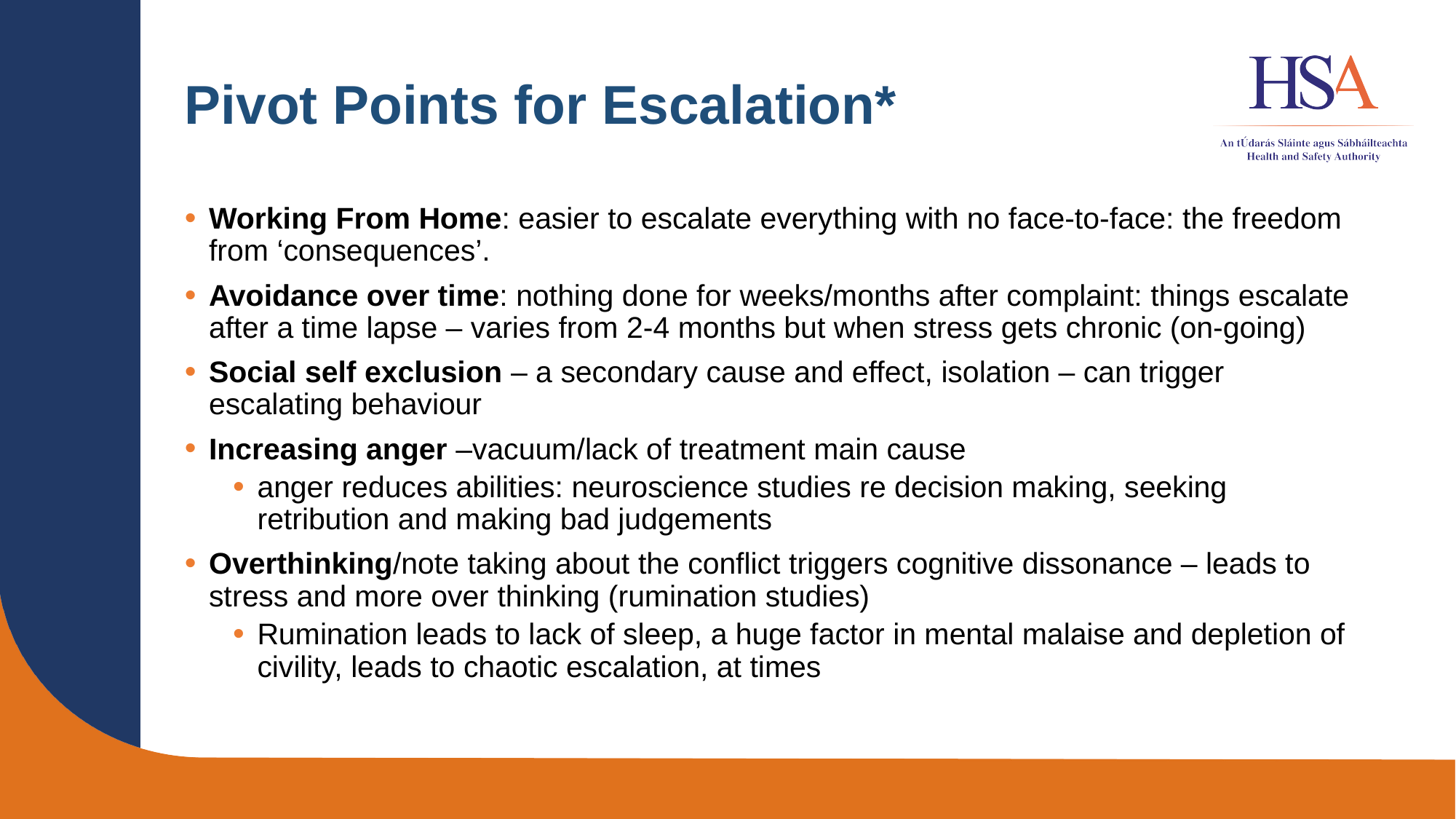

# Pivot Points for Escalation*
Working From Home: easier to escalate everything with no face-to-face: the freedom from ‘consequences’.
Avoidance over time: nothing done for weeks/months after complaint: things escalate after a time lapse – varies from 2-4 months but when stress gets chronic (on-going)
Social self exclusion – a secondary cause and effect, isolation – can trigger escalating behaviour
Increasing anger –vacuum/lack of treatment main cause
anger reduces abilities: neuroscience studies re decision making, seeking retribution and making bad judgements
Overthinking/note taking about the conflict triggers cognitive dissonance – leads to stress and more over thinking (rumination studies)
Rumination leads to lack of sleep, a huge factor in mental malaise and depletion of civility, leads to chaotic escalation, at times